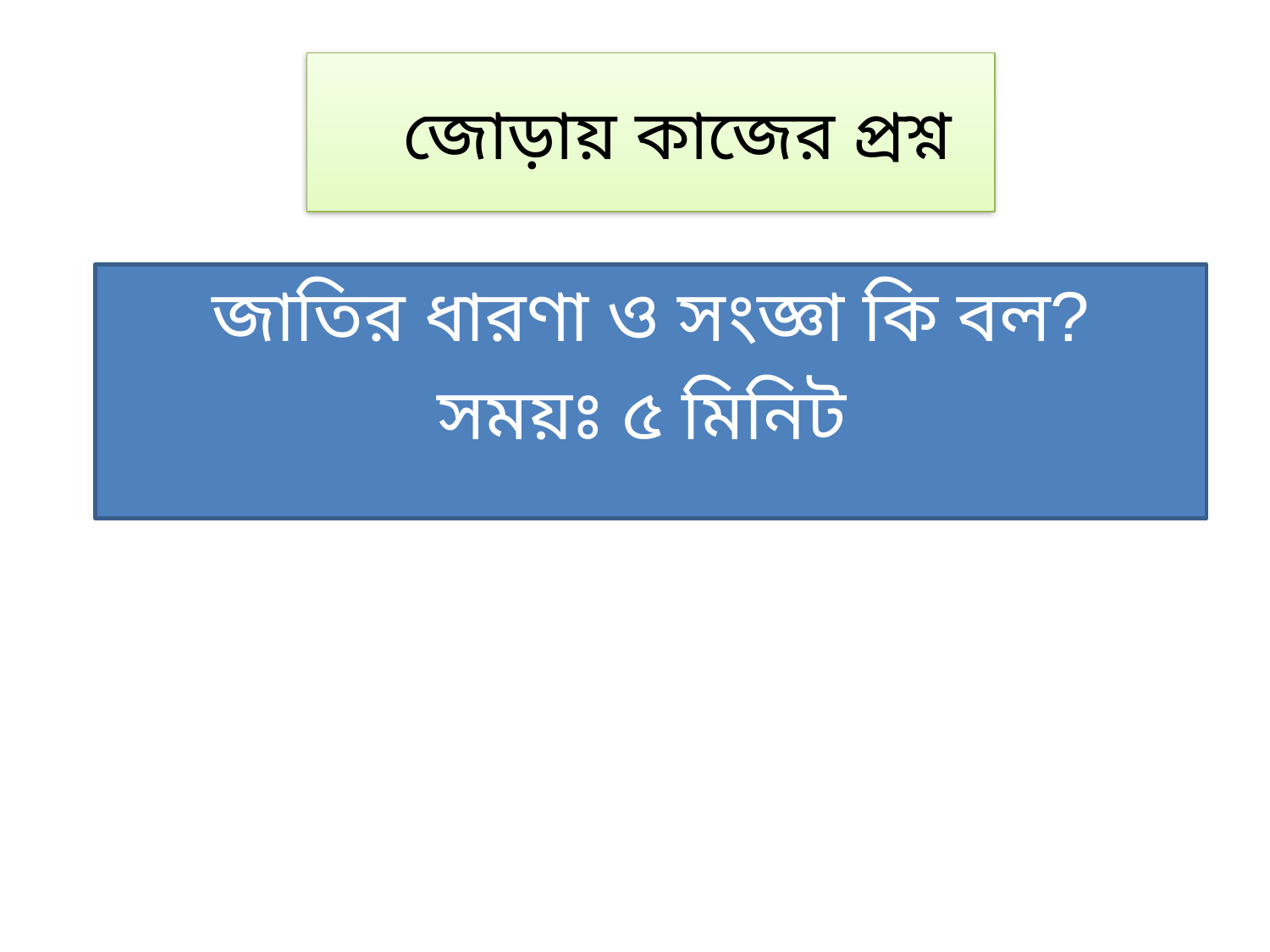

# জোড়ায় কাজের প্রশ্ন
জাতির ধারণা ও সংজ্ঞা কি বল?
সময়ঃ ৫ মিনিট